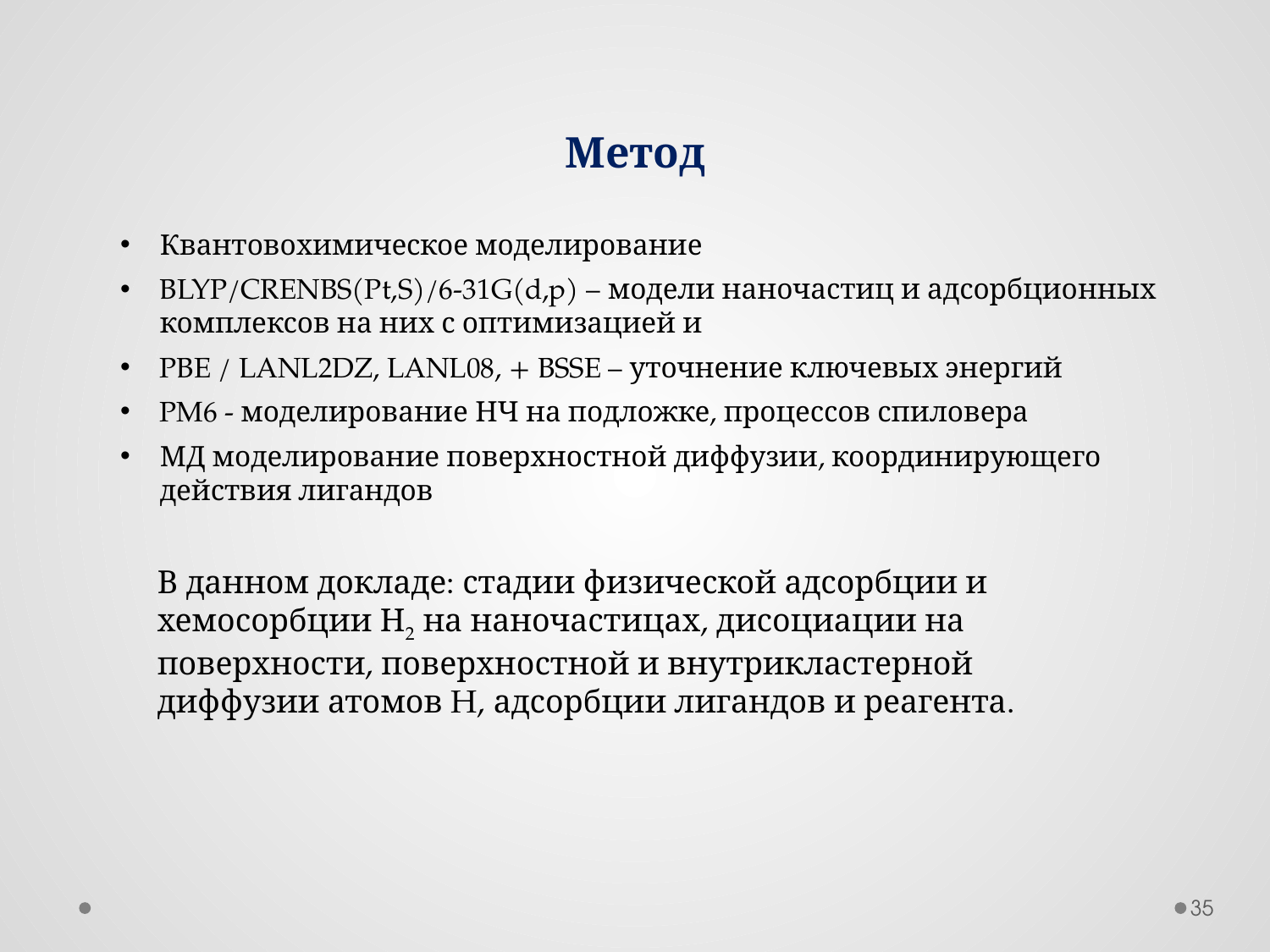

Метод

Квантовохимическое моделирование
BLYP/CRENBS(Pt,S)/6-31G(d,p) – модели наночастиц и адсорбционных комплексов на них с оптимизацией и
PBE / LANL2DZ, LANL08, + BSSE – уточнение ключевых энергий
PM6 - моделирование НЧ на подложке, процессов спиловера
МД моделирование поверхностной диффузии, координирующего действия лигандов
В данном докладе: стадии физической адсорбции и хемосорбции Н2 на наночастицах, дисоциации на поверхности, поверхностной и внутрикластерной диффузии атомов H, адсорбции лигандов и реагента.
35